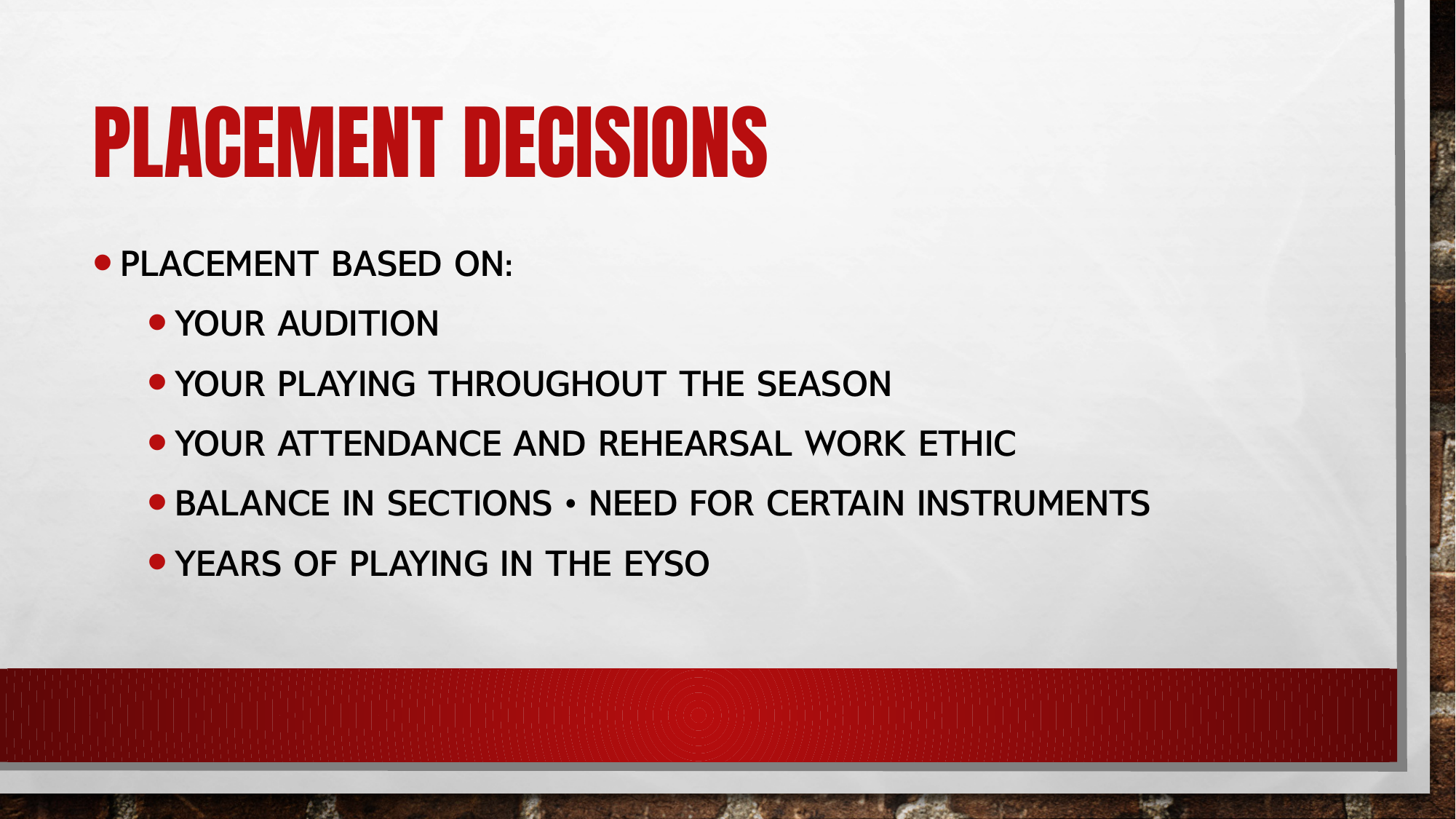

# Placement decisions
placement based on:
Your audition
Your playing throughout the season
Your attendance and rehearsal work ethic
Balance in sections • need for certain instruments
Years of playing in the EYSO